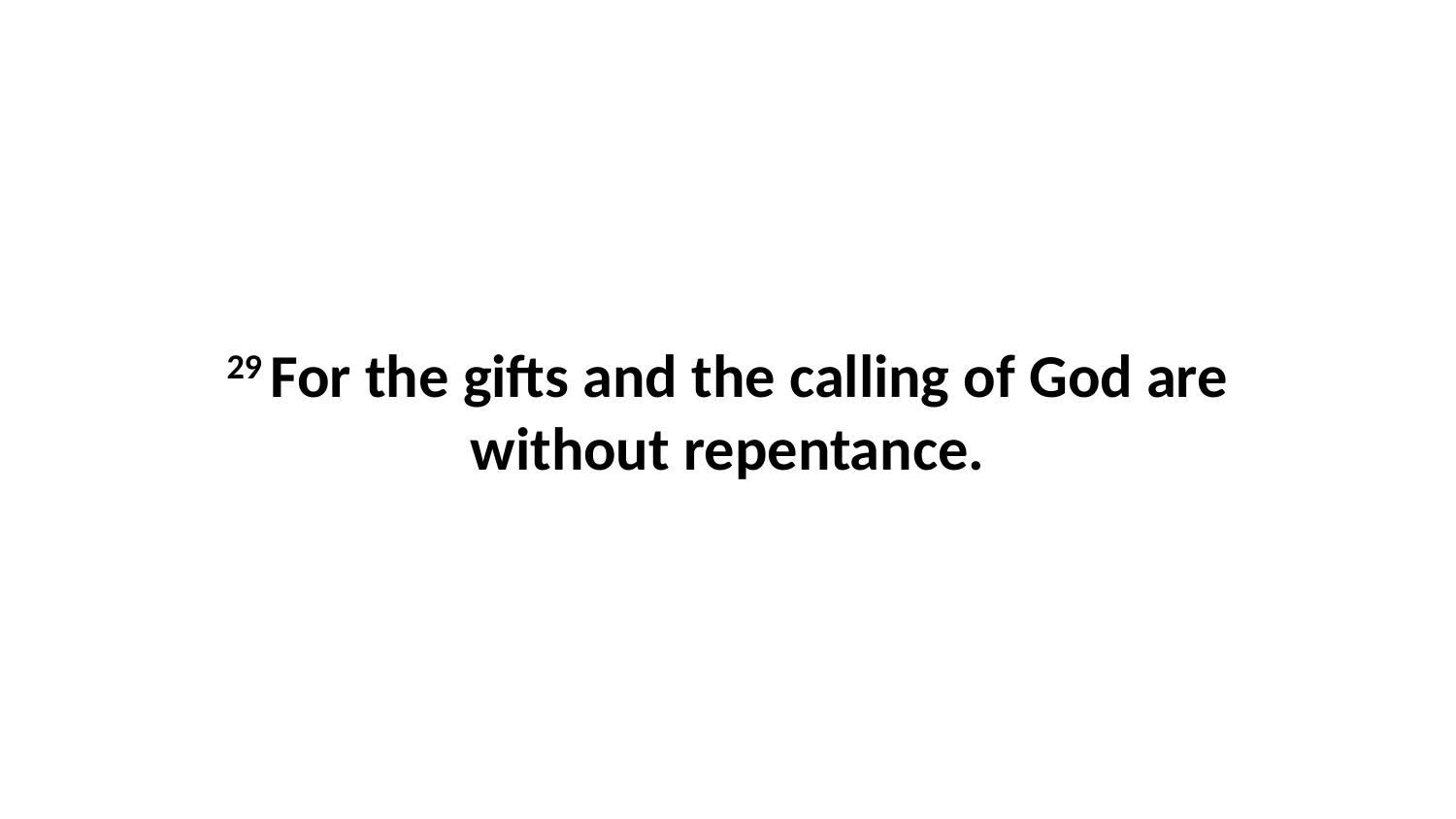

29 For the gifts and the calling of God are without repentance.